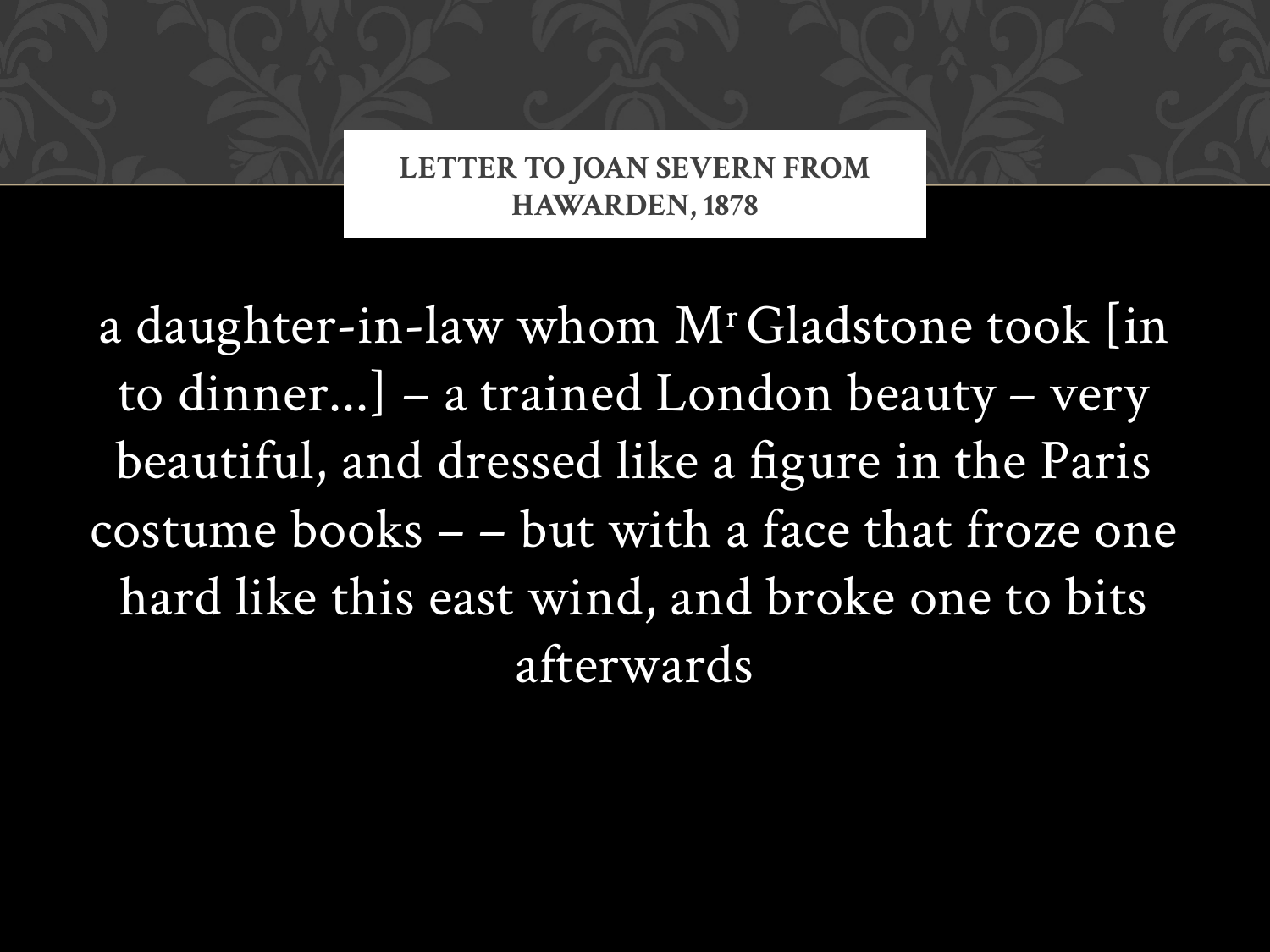

# Letter to Joan Severn from Hawarden, 1878
a daughter-in-law whom Mr Gladstone took [in to dinner...] – a trained London beauty – very beautiful, and dressed like a figure in the Paris costume books – – but with a face that froze one hard like this east wind, and broke one to bits afterwards